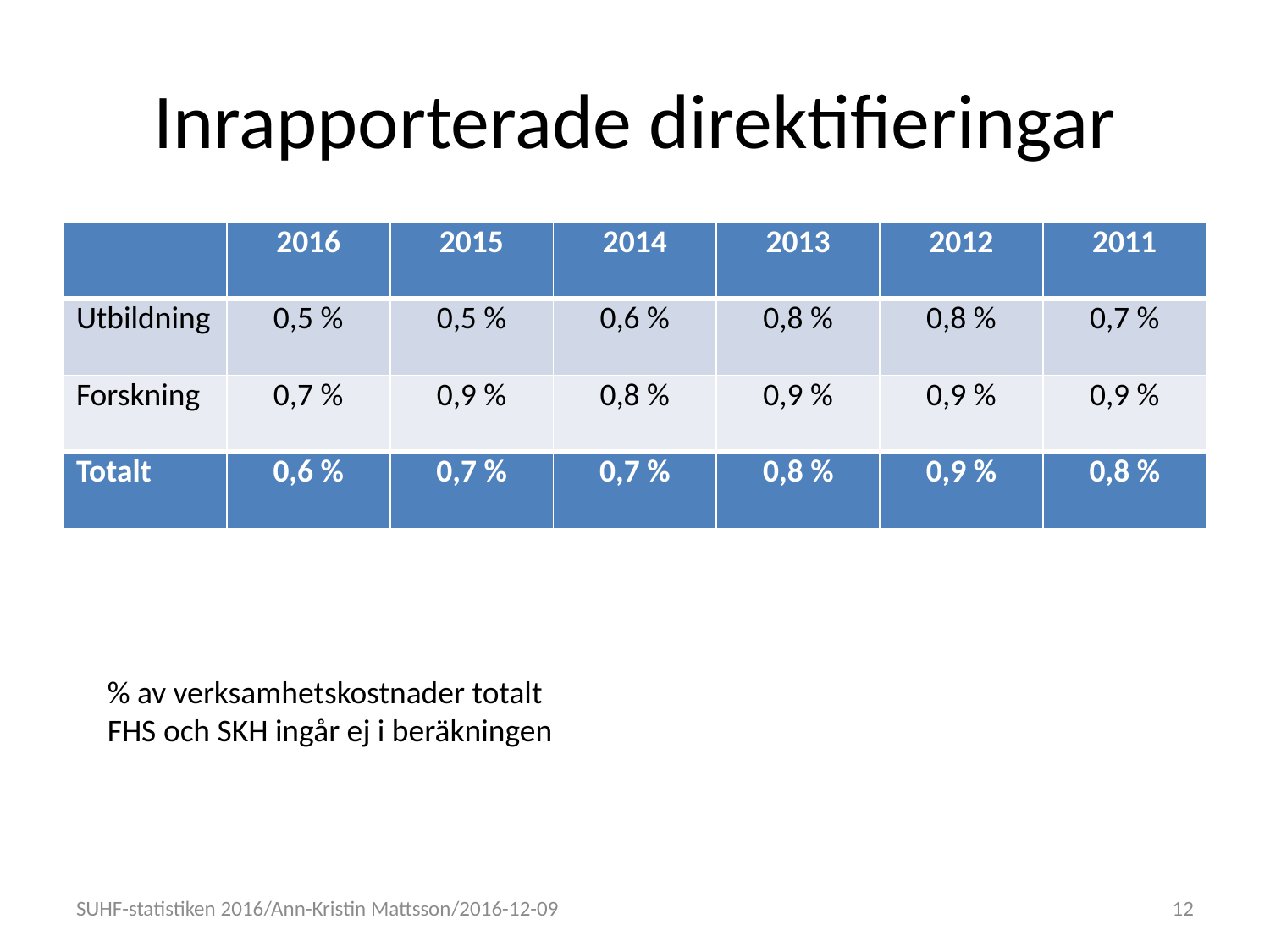

# Inrapporterade direktifieringar
|  | 2016 | 2015 | 2014 | 2013 | 2012 | 2011 |
| --- | --- | --- | --- | --- | --- | --- |
| Utbildning | 0,5 % | 0,5 % | 0,6 % | 0,8 % | 0,8 % | 0,7 % |
| Forskning | 0,7 % | 0,9 % | 0,8 % | 0,9 % | 0,9 % | 0,9 % |
| Totalt | 0,6 % | 0,7 % | 0,7 % | 0,8 % | 0,9 % | 0,8 % |
% av verksamhetskostnader totalt
FHS och SKH ingår ej i beräkningen
SUHF-statistiken 2016/Ann-Kristin Mattsson/2016-12-09
12